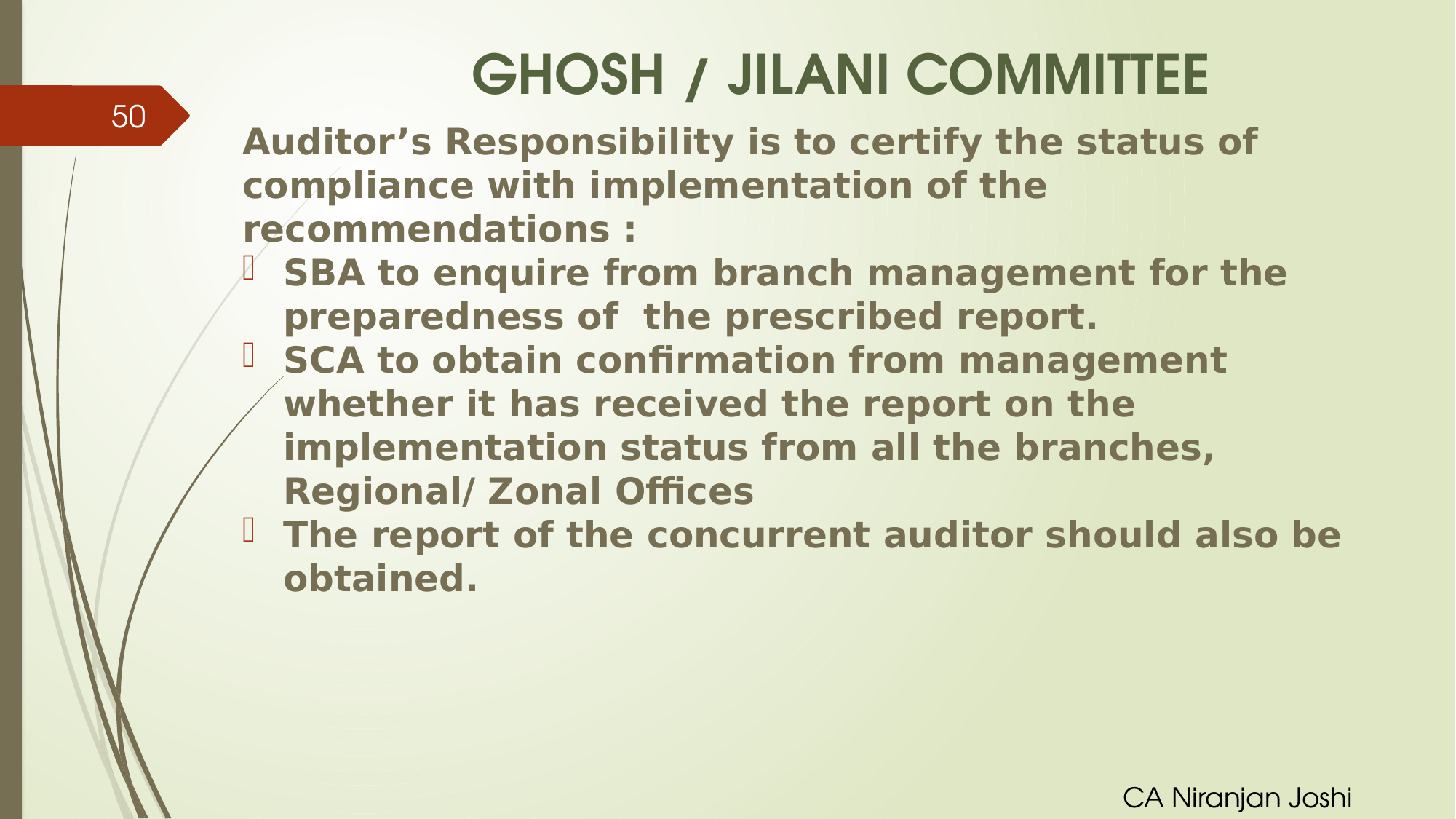

# GHOSH / JILANI COMMITTEE
50
Auditor’s Responsibility is to certify the status of compliance with implementation of the recommendations :
SBA to enquire from branch management for the preparedness of  the prescribed report.
SCA to obtain confirmation from management whether it has received the report on the implementation status from all the branches, Regional/ Zonal Offices
The report of the concurrent auditor should also be obtained.
CA Niranjan Joshi